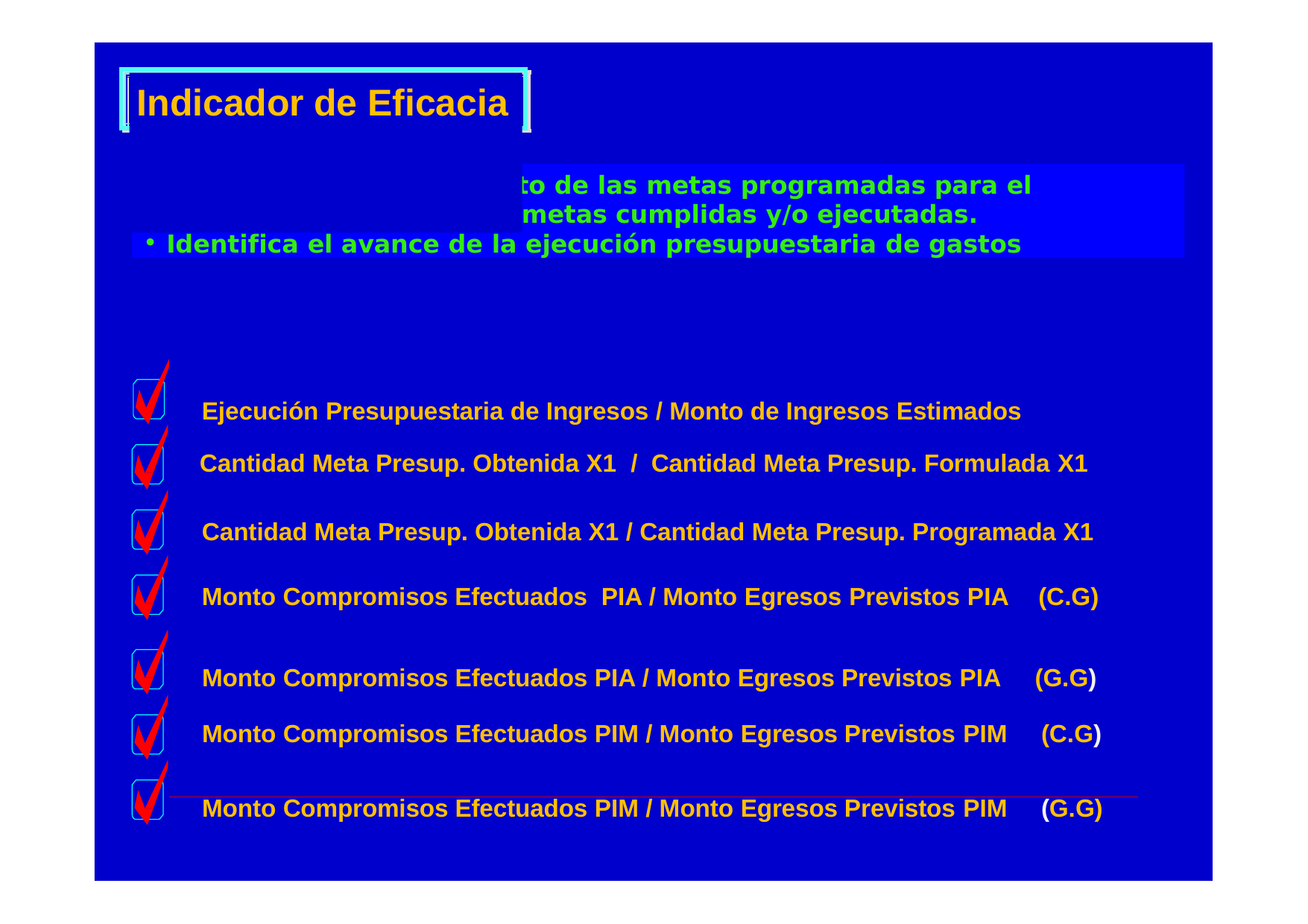

# Indicador de Eficacia

Determina el cumplimiento de las metas programadas para el período,  respecto de las metas cumplidas y/o ejecutadas.
Identifica el avance de la ejecución presupuestaria de gastos

Ejecución Presupuestaria de Ingresos / Monto de Ingresos Estimados
Cantidad Meta Presup. Obtenida X1  /  Cantidad Meta Presup. Formulada X1
Cantidad Meta Presup. Obtenida X1 / Cantidad Meta Presup. Programada X1  Monto Compromisos Efectuados  PIA / Monto Egresos Previstos PIA	(C.G)

Monto Compromisos Efectuados PIA / Monto Egresos Previstos PIA
(G.G)

Monto Compromisos Efectuados PIM / Monto Egresos Previstos PIM
(C.G)

Monto Compromisos Efectuados PIM / Monto Egresos Previstos PIM
(G.G)